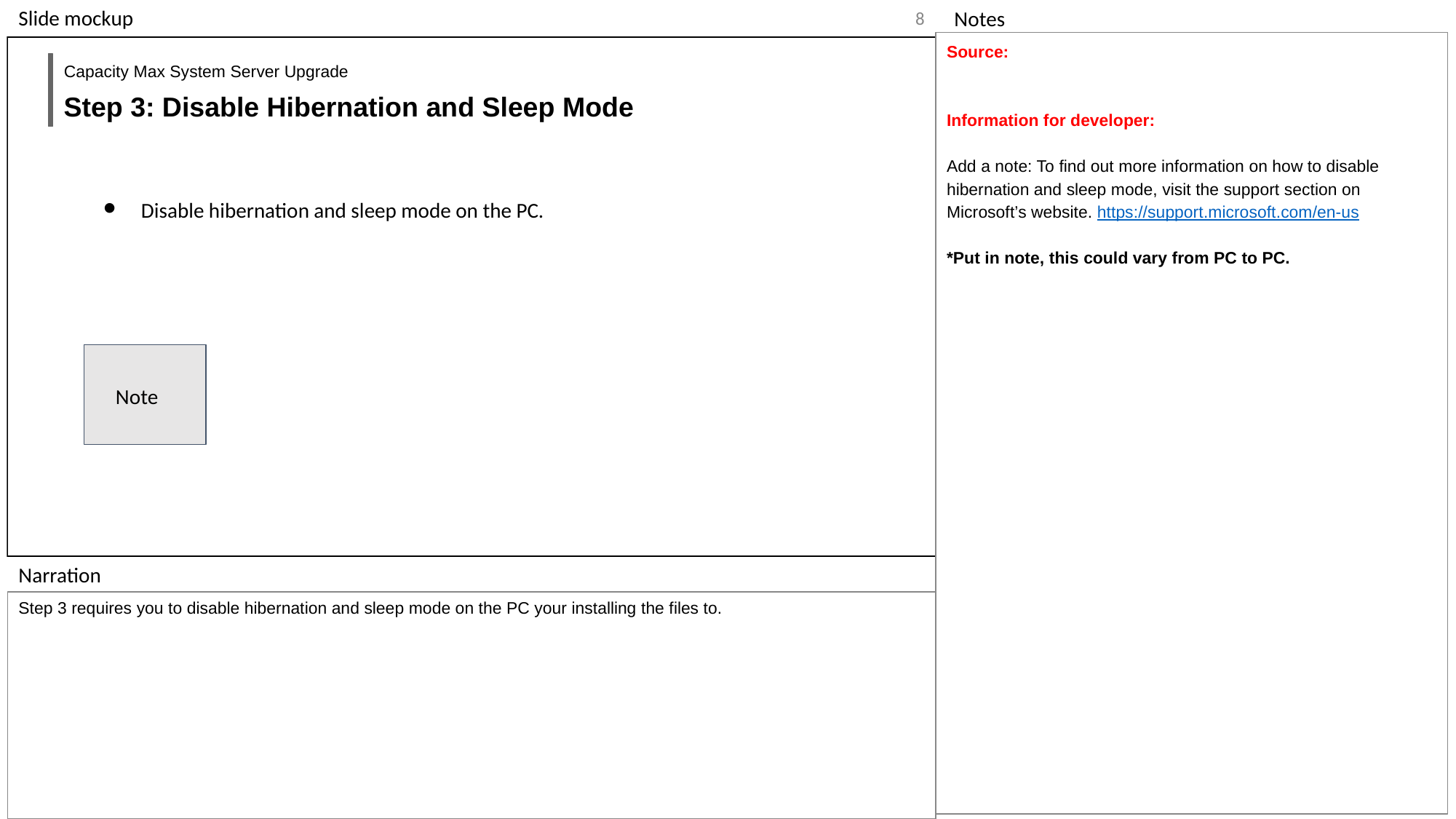

8
Source:

Information for developer:

Add a note: To find out more information on how to disable hibernation and sleep mode, visit the support section on Microsoft’s website. https://support.microsoft.com/en-us

*Put in note, this could vary from PC to PC.

Capacity Max System Server Upgrade

Step 3: Disable Hibernation and Sleep Mode
Disable hibernation and sleep mode on the PC.

Note
Step 3 requires you to disable hibernation and sleep mode on the PC your installing the files to.